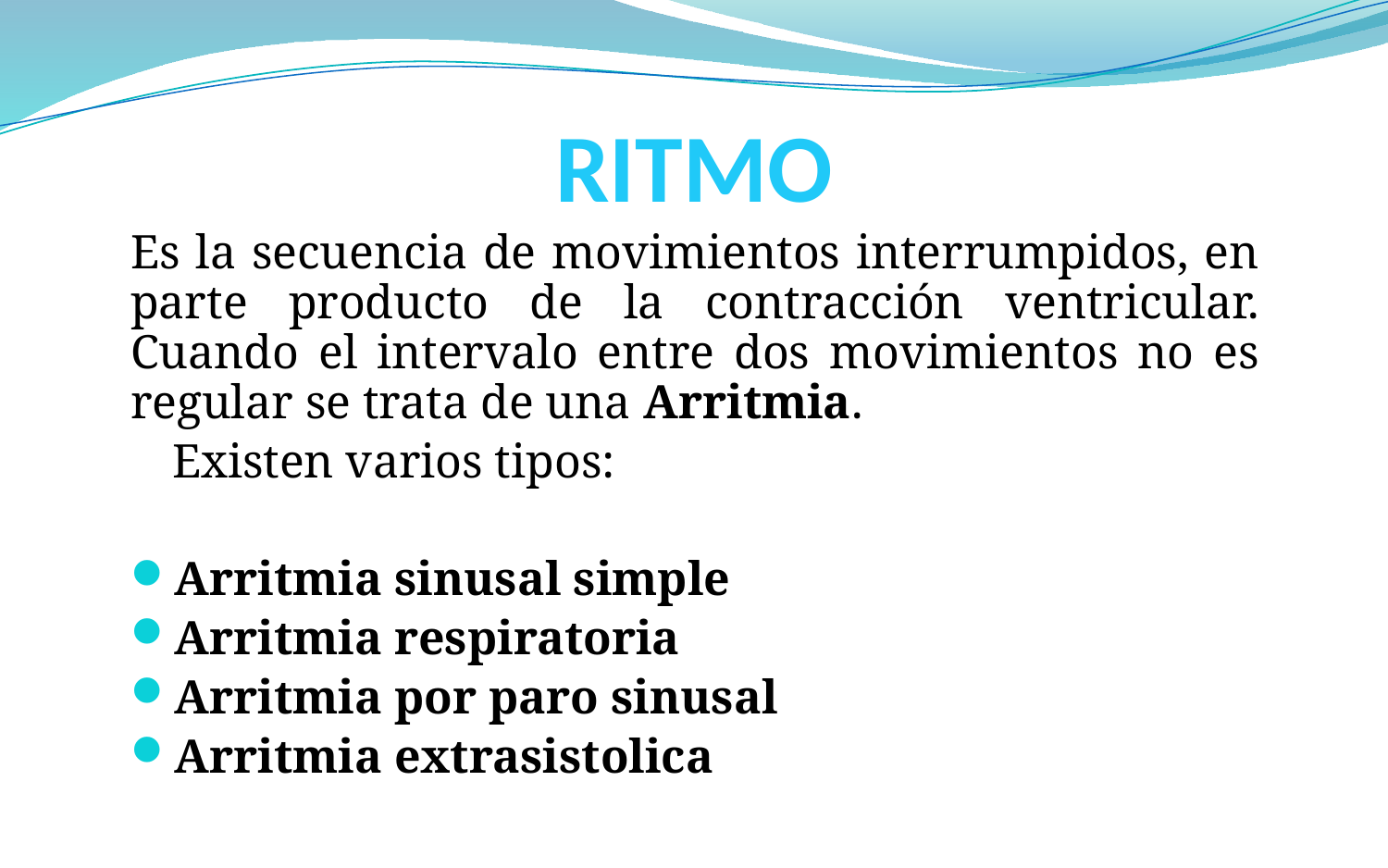

# RITMO
Es la secuencia de movimientos interrumpidos, en parte producto de la contracción ventricular. Cuando el intervalo entre dos movimientos no es regular se trata de una Arritmia.
	Existen varios tipos:

Arritmia sinusal simple
Arritmia respiratoria
Arritmia por paro sinusal
Arritmia extrasistolica